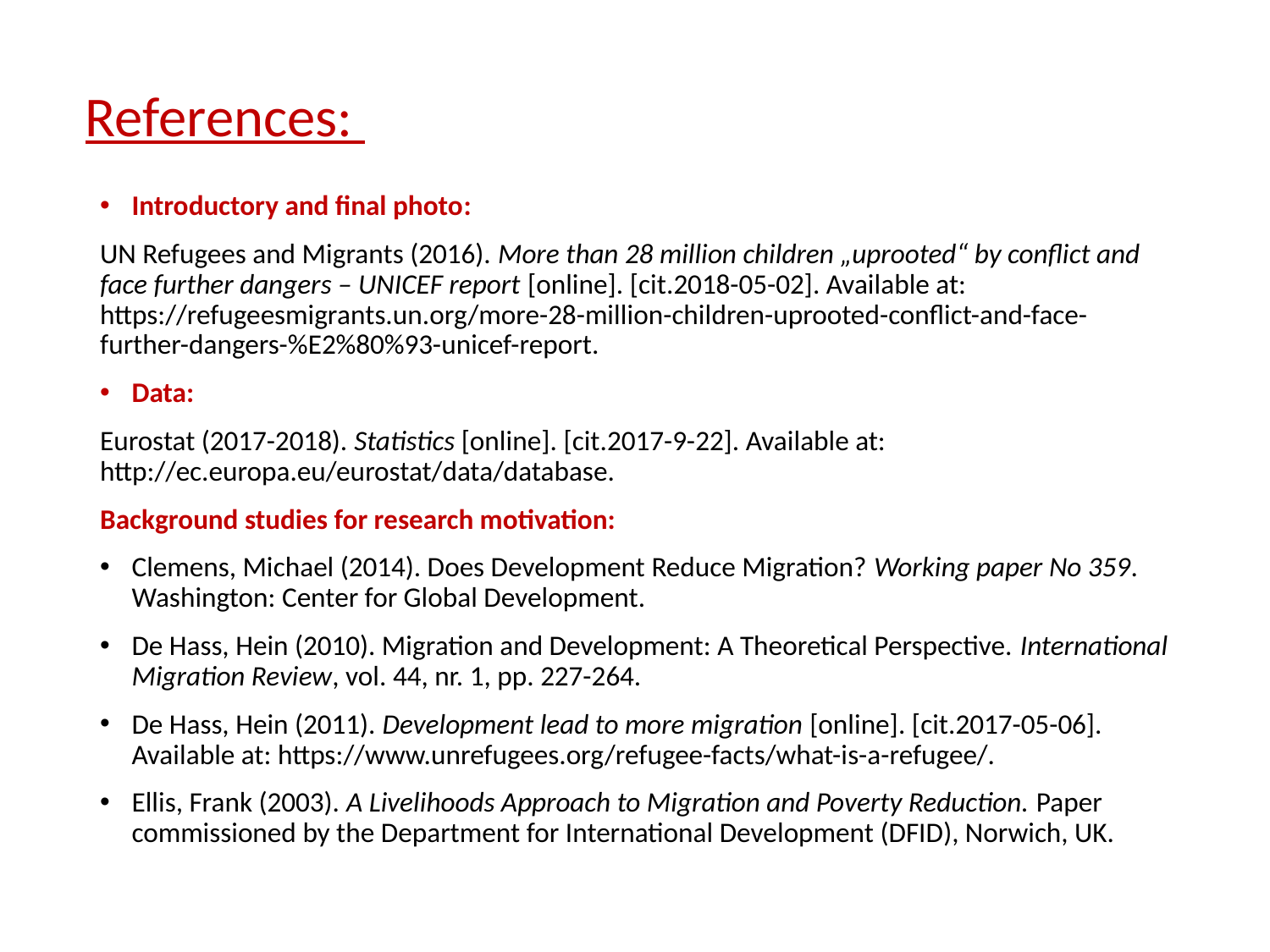

# References:
Introductory and final photo:
UN Refugees and Migrants (2016). More than 28 million children „uprooted“ by conflict and face further dangers – UNICEF report [online]. [cit.2018-05-02]. Available at: https://refugeesmigrants.un.org/more-28-million-children-uprooted-conflict-and-face-further-dangers-%E2%80%93-unicef-report.
Data:
Eurostat (2017-2018). Statistics [online]. [cit.2017-9-22]. Available at: http://ec.europa.eu/eurostat/data/database.
Background studies for research motivation:
Clemens, Michael (2014). Does Development Reduce Migration? Working paper No 359. Washington: Center for Global Development.
De Hass, Hein (2010). Migration and Development: A Theoretical Perspective. International Migration Review, vol. 44, nr. 1, pp. 227-264.
De Hass, Hein (2011). Development lead to more migration [online]. [cit.2017-05-06]. Available at: https://www.unrefugees.org/refugee-facts/what-is-a-refugee/.
Ellis, Frank (2003). A Livelihoods Approach to Migration and Poverty Reduction. Paper commissioned by the Department for International Development (DFID), Norwich, UK.